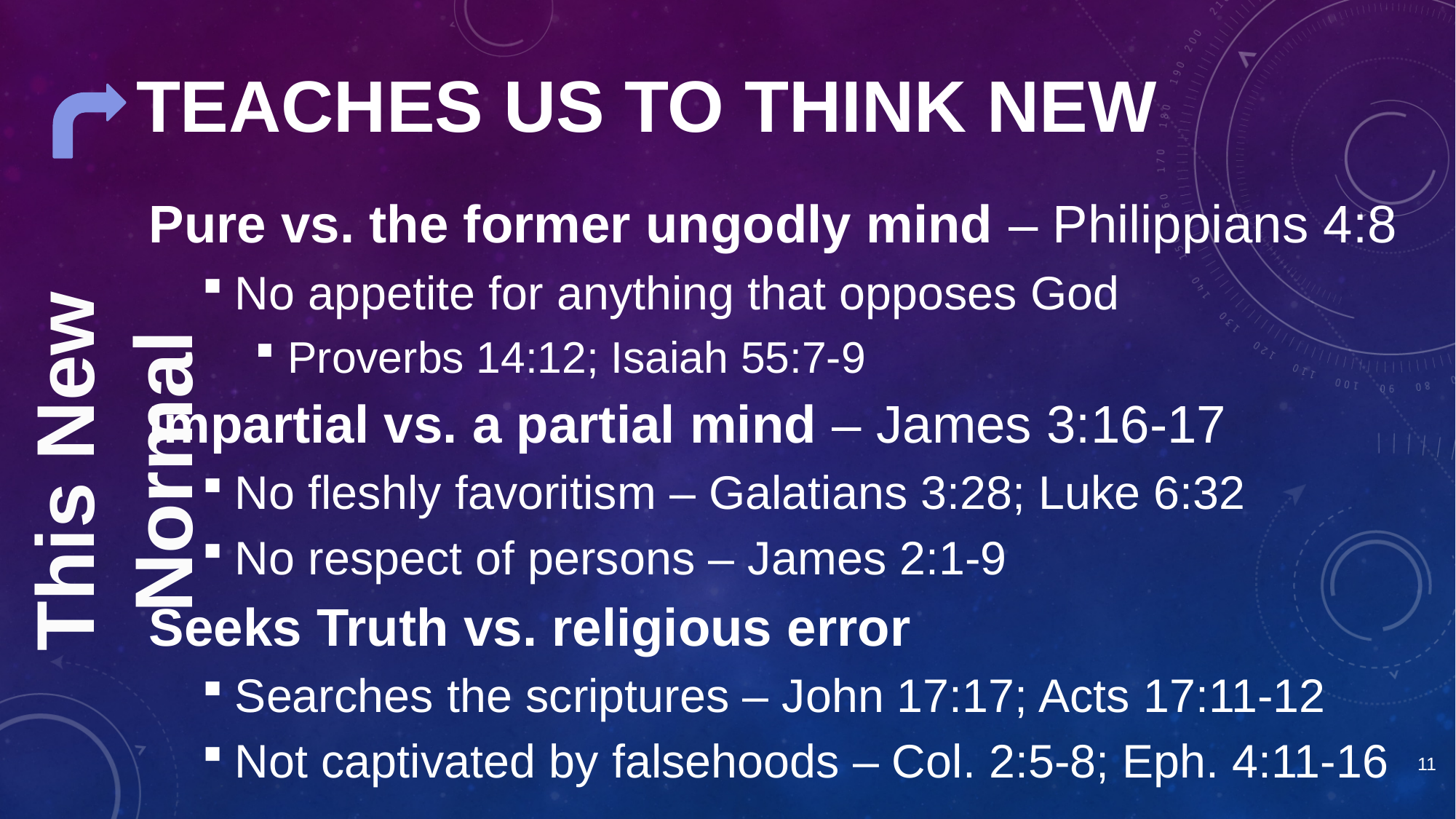

# TEACHES US TO THINK NEW

Pure vs. the former ungodly mind – Philippians 4:8
No appetite for anything that opposes God
Proverbs 14:12; Isaiah 55:7-9
Impartial vs. a partial mind – James 3:16-17
No fleshly favoritism – Galatians 3:28; Luke 6:32
No respect of persons – James 2:1-9
Seeks Truth vs. religious error
Searches the scriptures – John 17:17; Acts 17:11-12
Not captivated by falsehoods – Col. 2:5-8; Eph. 4:11-16
This New Normal
11